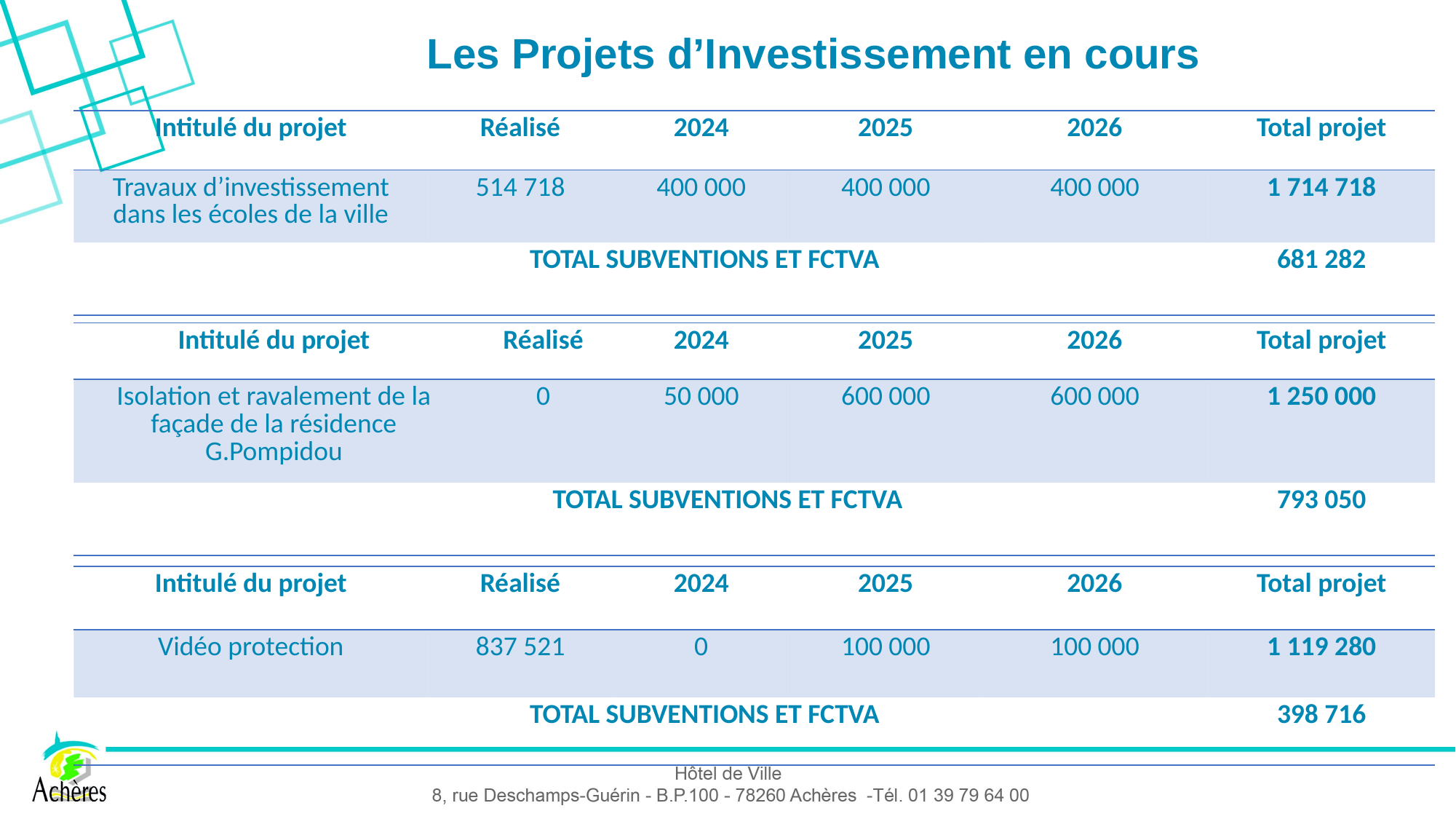

# Les Projets d’Investissement en cours
| Intitulé du projet | Réalisé | 2024 | 2025 | 2026 | Total projet |
| --- | --- | --- | --- | --- | --- |
| Travaux d’investissement dans les écoles de la ville | 514 718 | 400 000 | 400 000 | 400 000 | 1 714 718 |
|  | TOTAL SUBVENTIONS ET FCTVA |  |  |  | 681 282 |

| Intitulé du projet | Réalisé | 2024 | 2025 | 2026 | Total projet |
| --- | --- | --- | --- | --- | --- |
| Isolation et ravalement de la façade de la résidence G.Pompidou | 0 | 50 000 | 600 000 | 600 000 | 1 250 000 |
|  | TOTAL SUBVENTIONS ET FCTVA |  |  |  | 793 050 |
| Intitulé du projet | Réalisé | 2024 | 2025 | 2026 | Total projet |
| --- | --- | --- | --- | --- | --- |
| Vidéo protection | 837 521 | 0 | 100 000 | 100 000 | 1 119 280 |
|  | TOTAL SUBVENTIONS ET FCTVA |  |  |  | 398 716 |